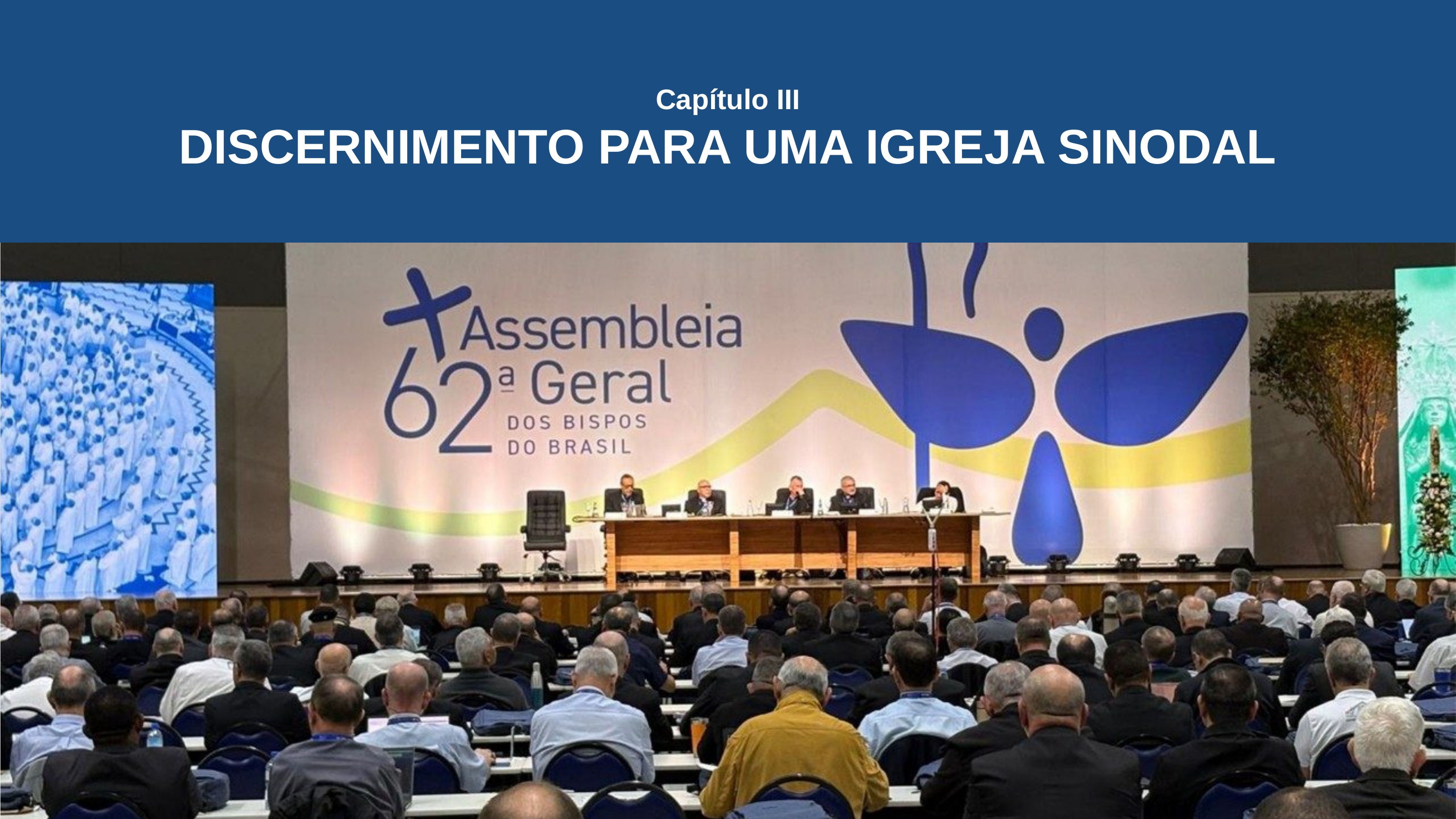

Capítulo III
DISCERNIMENTO PARA UMA IGREJA SINODAL